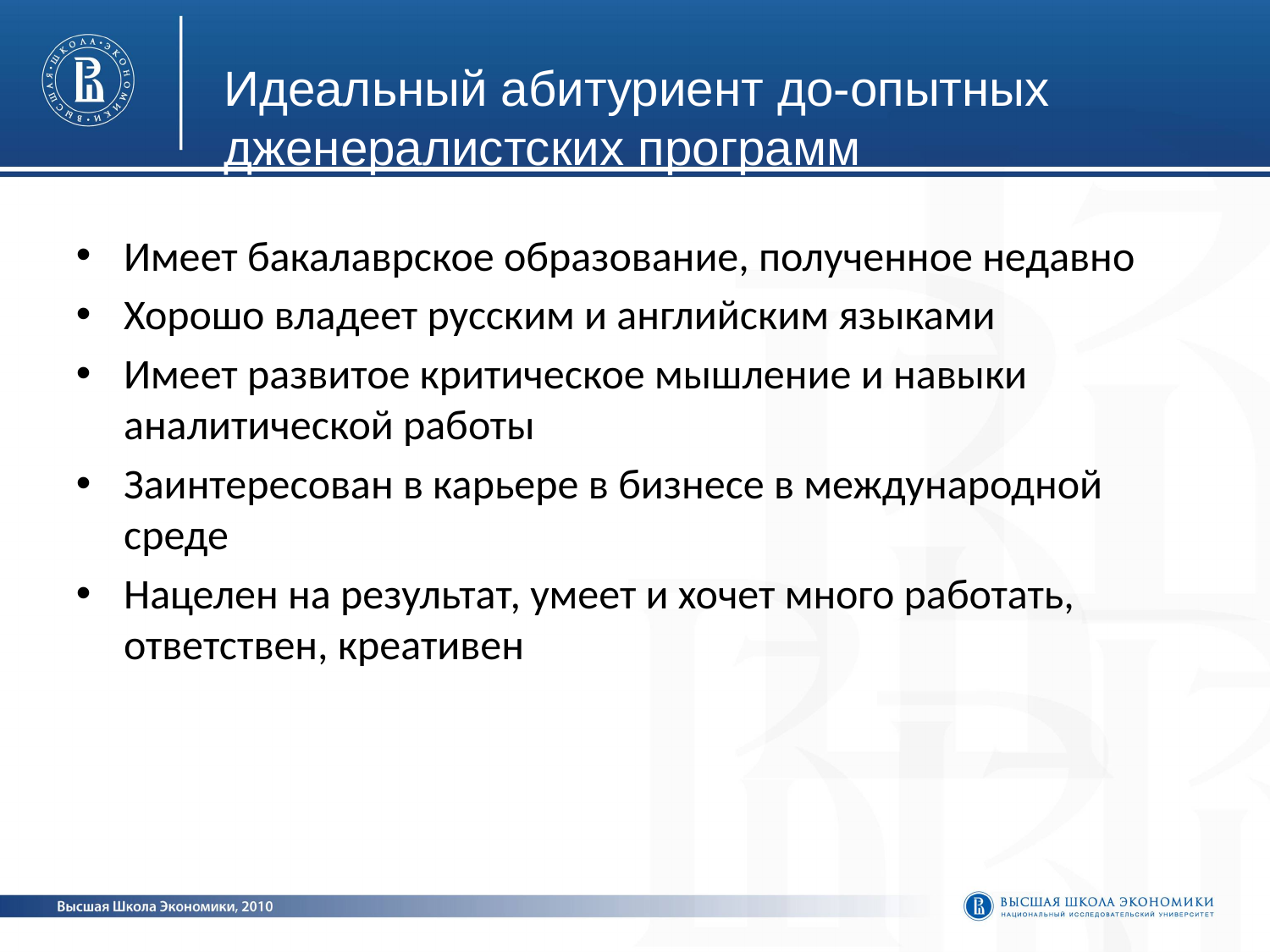

Идеальный абитуриент до-опытных дженералистских программ
Имеет бакалаврское образование, полученное недавно
Хорошо владеет русским и английским языками
Имеет развитое критическое мышление и навыки аналитической работы
Заинтересован в карьере в бизнесе в международной среде
Нацелен на результат, умеет и хочет много работать, ответствен, креативен